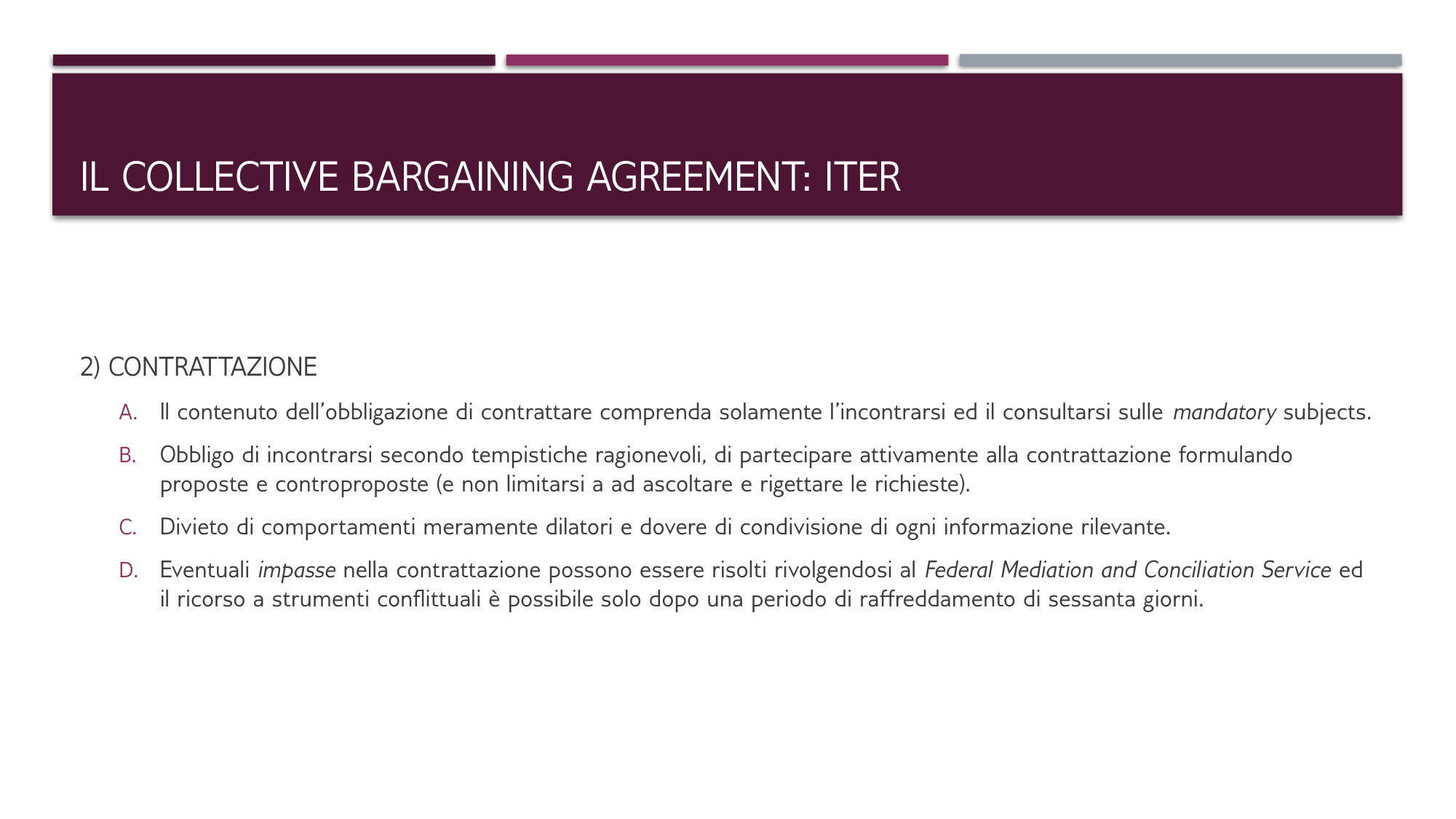

# Il collective bargaining agreement: iter
2) CONTRATTAZIONE
Il contenuto dell’obbligazione di contrattare comprenda solamente l’incontrarsi ed il consultarsi sulle mandatory subjects.
Obbligo di incontrarsi secondo tempistiche ragionevoli, di partecipare attivamente alla contrattazione formulando proposte e controproposte (e non limitarsi a ad ascoltare e rigettare le richieste).
Divieto di comportamenti meramente dilatori e dovere di condivisione di ogni informazione rilevante.
Eventuali impasse nella contrattazione possono essere risolti rivolgendosi al Federal Mediation and Conciliation Service ed il ricorso a strumenti conflittuali è possibile solo dopo una periodo di raffreddamento di sessanta giorni.